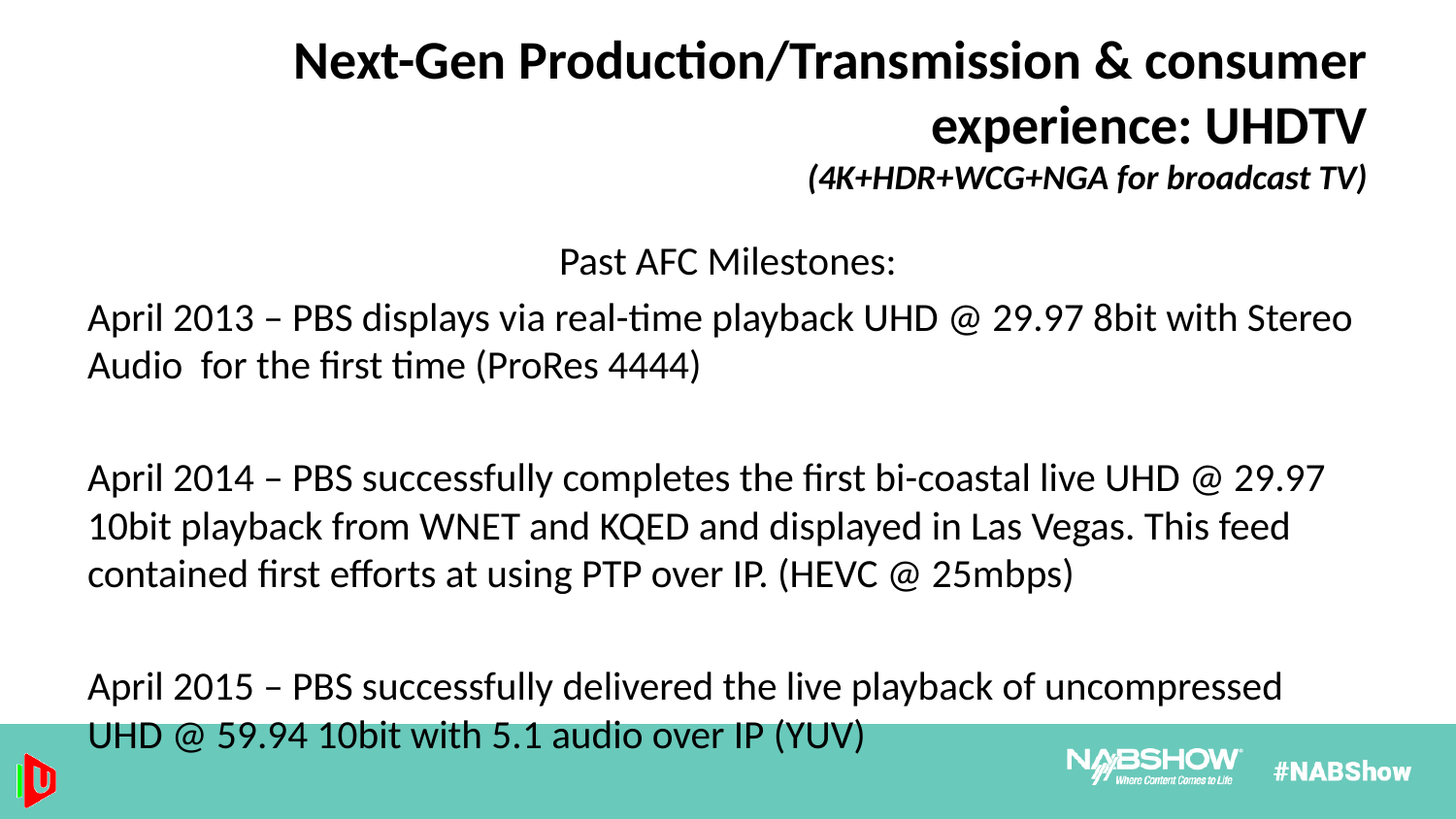

Next-Gen Production/Transmission & consumer experience: UHDTV
(4K+HDR+WCG+NGA for broadcast TV)
Past AFC Milestones:
April 2013 – PBS displays via real-time playback UHD @ 29.97 8bit with Stereo Audio  for the first time (ProRes 4444)

April 2014 – PBS successfully completes the first bi-coastal live UHD @ 29.97 10bit playback from WNET and KQED and displayed in Las Vegas. This feed contained first efforts at using PTP over IP. (HEVC @ 25mbps)

April 2015 – PBS successfully delivered the live playback of uncompressed UHD @ 59.94 10bit with 5.1 audio over IP (YUV)